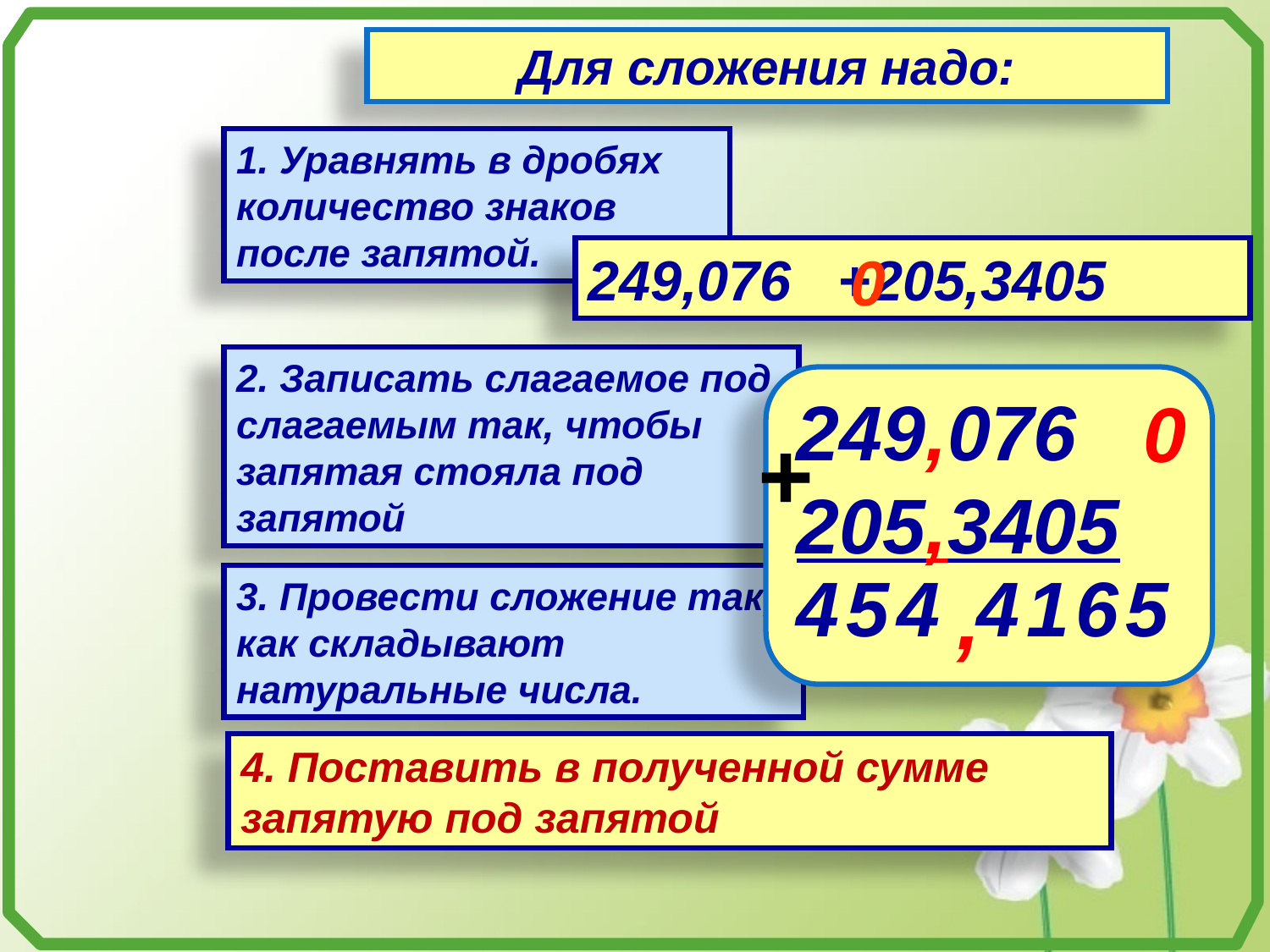

Для сложения надо:
1. Уравнять в дробях количество знаков после запятой.
0
249,076   +205,3405
2. Записать слагаемое под слагаемым так, чтобы запятая стояла под запятой

249,076
205,3405
0
+
4
5
4
4
1
6
5
,
3. Провести сложение так, как складывают натуральные числа.
4. Поставить в полученной сумме запятую под запятой